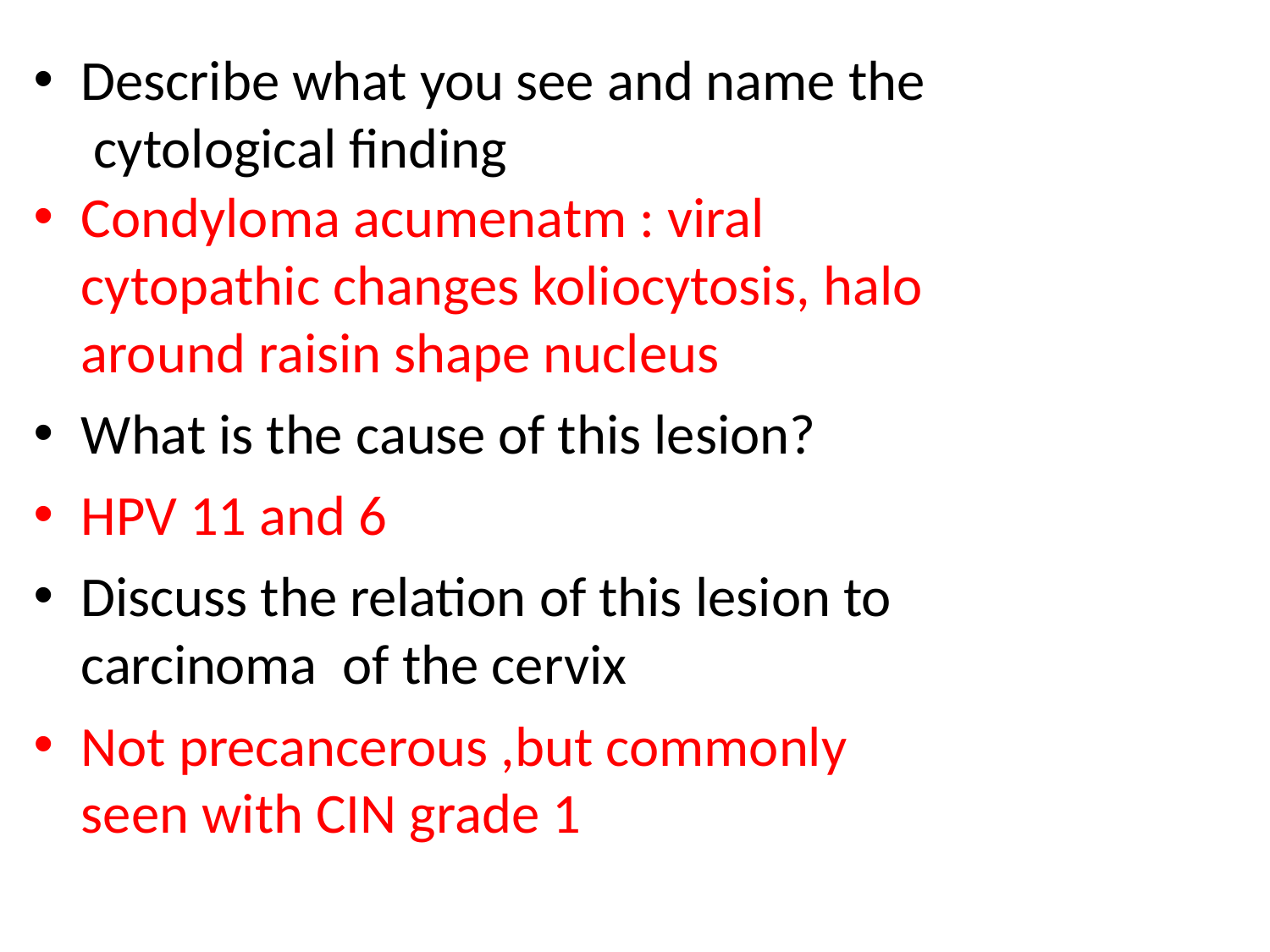

Describe what you see and name the  cytological finding
Condyloma acumenatm : viral cytopathic changes koliocytosis, halo around raisin shape nucleus
What is the cause of this lesion?
HPV 11 and 6
Discuss the relation of this lesion to carcinoma  of the cervix
Not precancerous ,but commonly seen with CIN grade 1